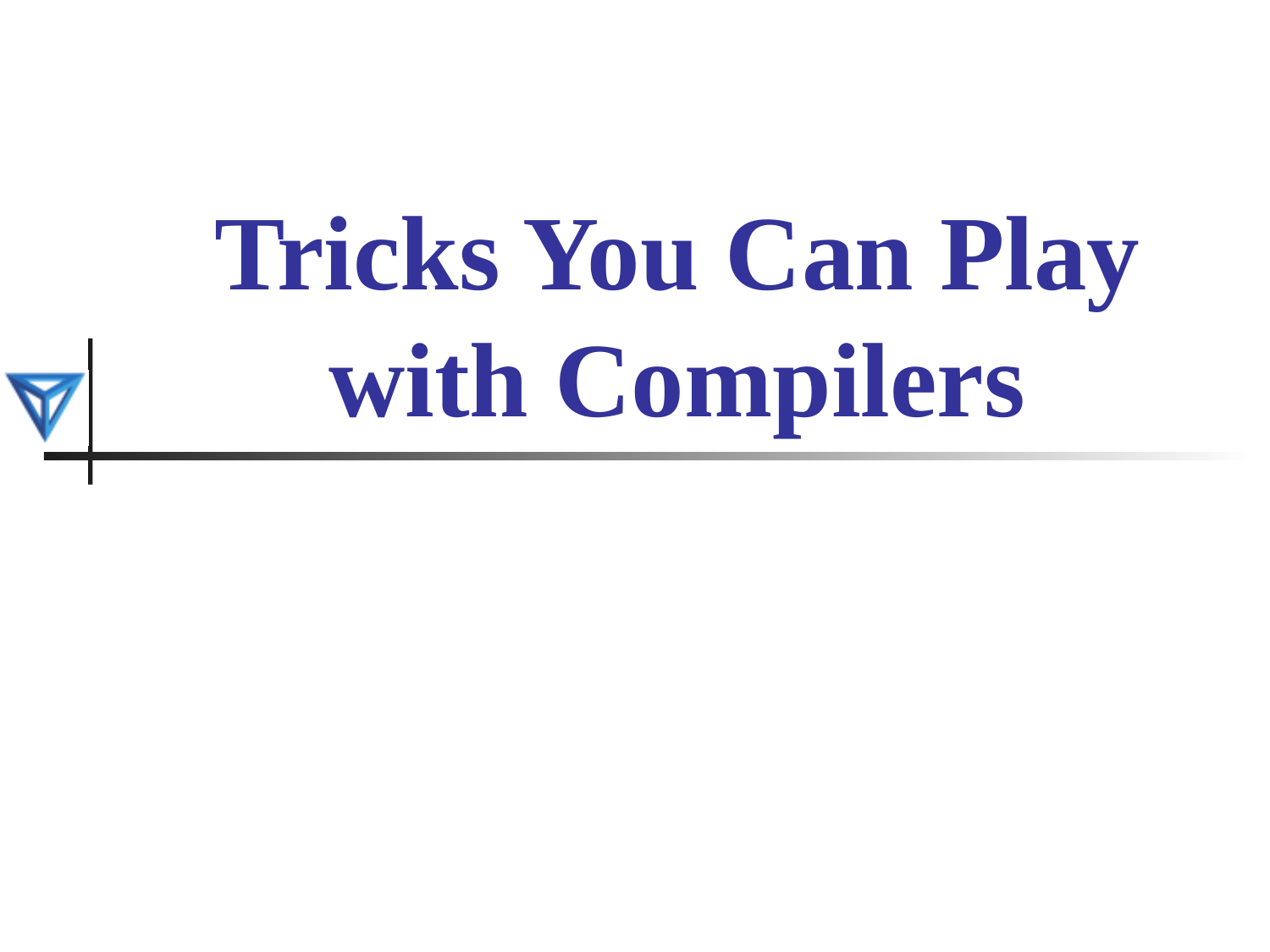

# Tricks You Can Play with Compilers